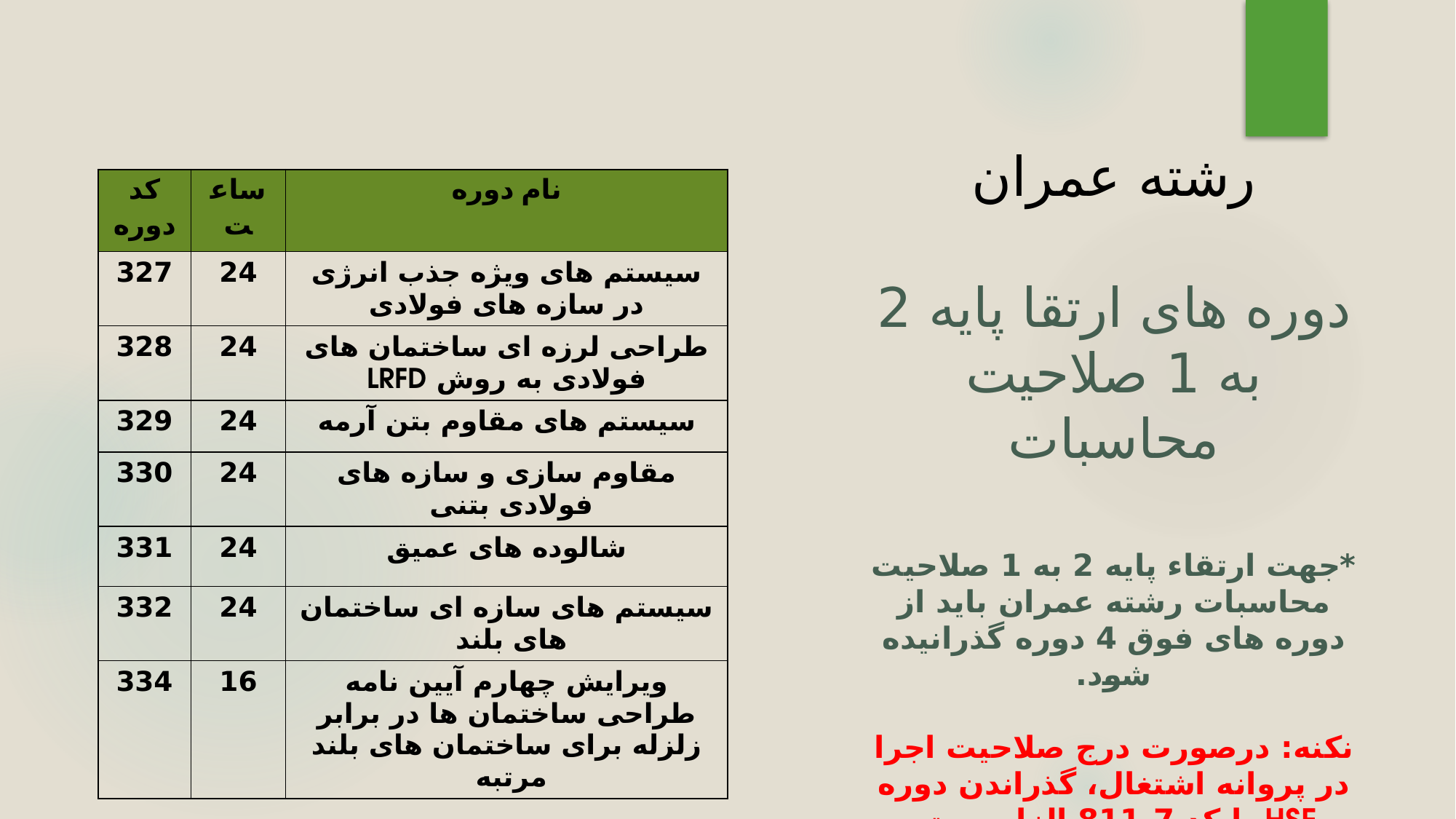

# رشته عمران دوره های ارتقا پایه 2 به 1 صلاحیت محاسبات *جهت ارتقاء پایه 2 به 1 صلاحیت محاسبات رشته عمران باید از دوره های فوق 4 دوره گذرانیده شود. نکنه: درصورت درج صلاحیت اجرا در پروانه اشتغال، گذراندن دوره HSE با کد 7-811 الزامیست.
| کد دوره | ساعت | نام دوره |
| --- | --- | --- |
| 327 | 24 | سیستم های ویژه جذب انرژی در سازه های فولادی |
| 328 | 24 | طراحی لرزه ای ساختمان های فولادی به روش LRFD |
| 329 | 24 | سیستم های مقاوم بتن آرمه |
| 330 | 24 | مقاوم سازی و سازه های فولادی بتنی |
| 331 | 24 | شالوده های عمیق |
| 332 | 24 | سیستم های سازه ای ساختمان های بلند |
| 334 | 16 | ویرایش چهارم آیین نامه طراحی ساختمان ها در برابر زلزله برای ساختمان های بلند مرتبه |